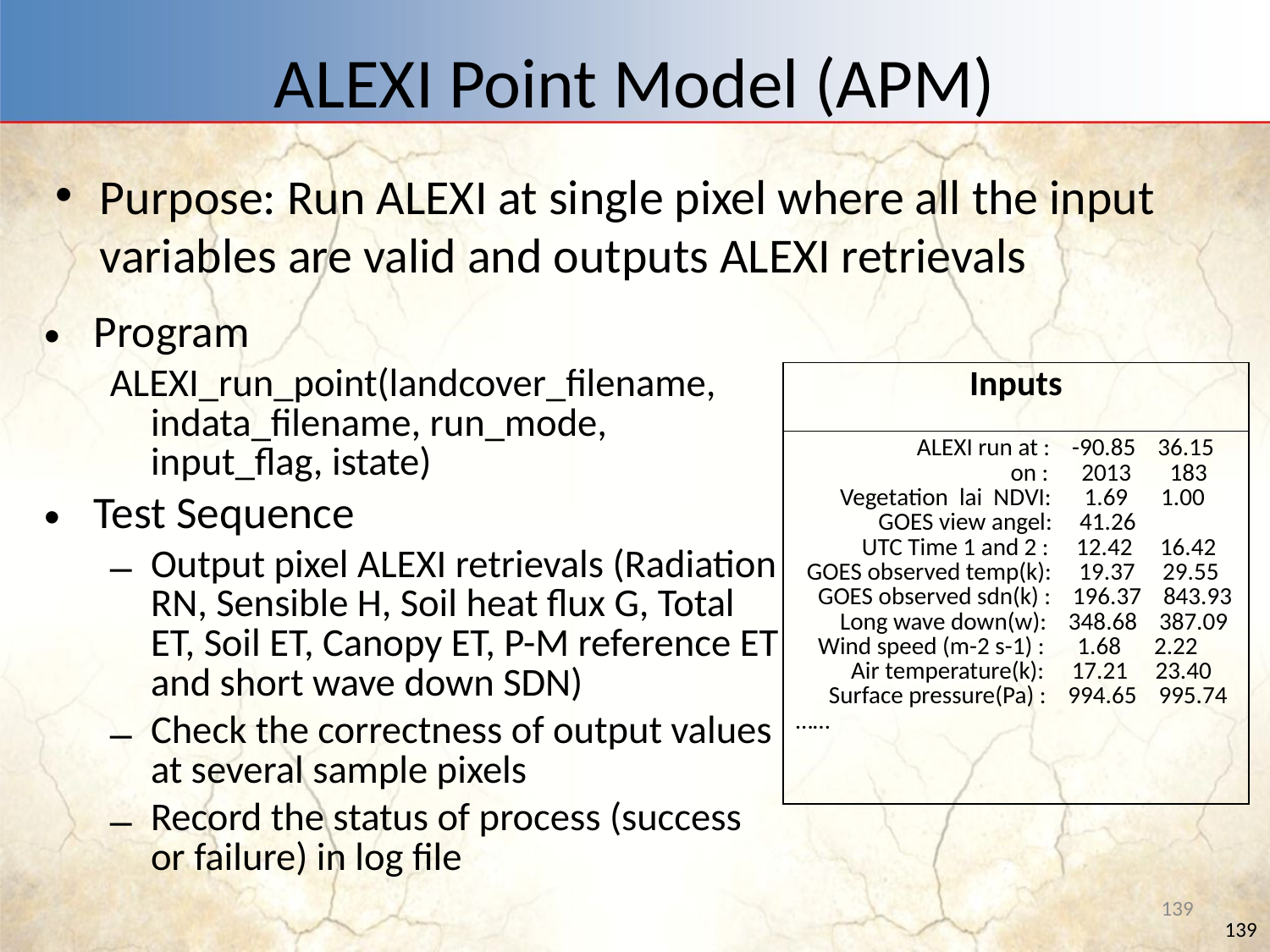

# ALEXI Point Model (APM)
Purpose: Run ALEXI at single pixel where all the input variables are valid and outputs ALEXI retrievals

Program
ALEXI_run_point(landcover_filename, indata_filename, run_mode,     input_flag, istate)
Test Sequence
Output pixel ALEXI retrievals (Radiation RN, Sensible H, Soil heat flux G, Total ET, Soil ET, Canopy ET, P-M reference ET and short wave down SDN)
Check the correctness of output values at several sample pixels
Record the status of process (success or failure) in log file

| Inputs |
| --- |
| ALEXI run at : -90.85 36.15 on : 2013 183 Vegetation lai NDVI: 1.69 1.00 GOES view angel: 41.26 UTC Time 1 and 2 : 12.42 16.42 GOES observed temp(k): 19.37 29.55 GOES observed sdn(k) : 196.37 843.93 Long wave down(w): 348.68 387.09 Wind speed (m-2 s-1) : 1.68 2.22 Air temperature(k): 17.21 23.40 Surface pressure(Pa) : 994.65 995.74 …… |
139